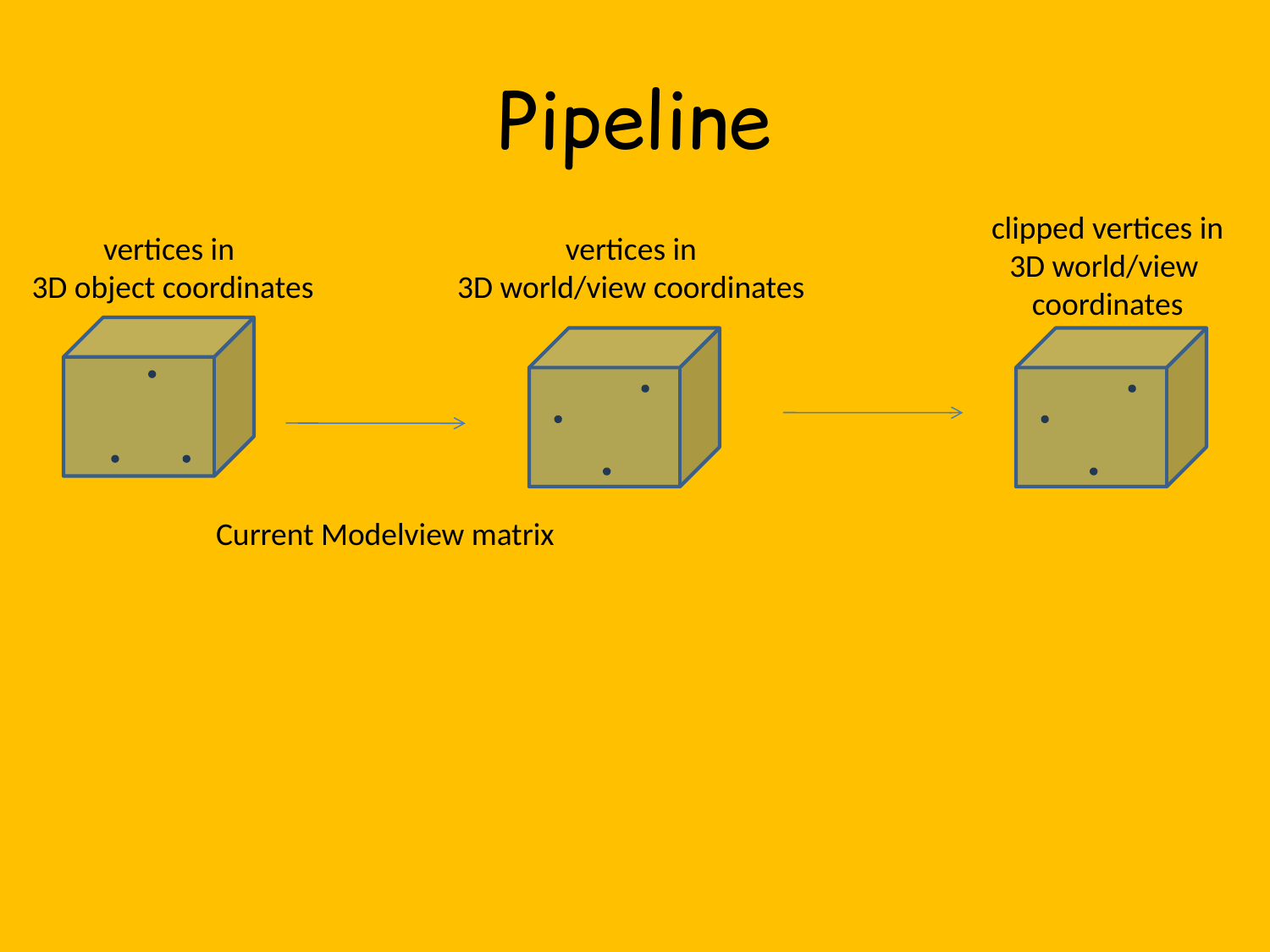

# Pipeline
clipped vertices in
3D world/view
coordinates
vertices in
3D object coordinates
vertices in
3D world/view coordinates

Current Modelview matrix